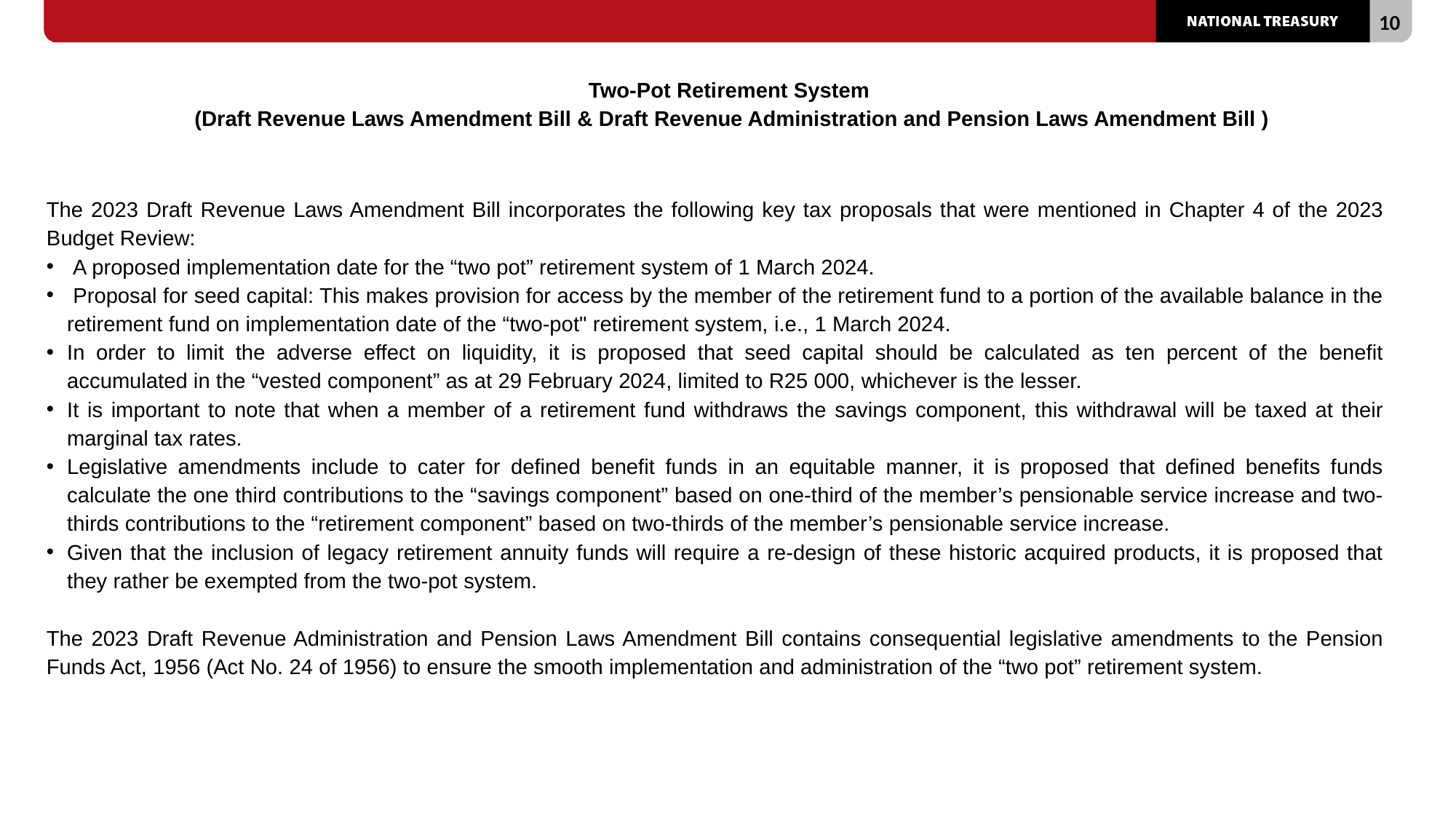

# Two-Pot Retirement System (Draft Revenue Laws Amendment Bill & Draft Revenue Administration and Pension Laws Amendment Bill )
The 2023 Draft Revenue Laws Amendment Bill incorporates the following key tax proposals that were mentioned in Chapter 4 of the 2023 Budget Review:
 A proposed implementation date for the “two pot” retirement system of 1 March 2024.
 Proposal for seed capital: This makes provision for access by the member of the retirement fund to a portion of the available balance in the retirement fund on implementation date of the “two-pot" retirement system, i.e., 1 March 2024.
In order to limit the adverse effect on liquidity, it is proposed that seed capital should be calculated as ten percent of the benefit accumulated in the “vested component” as at 29 February 2024, limited to R25 000, whichever is the lesser.
It is important to note that when a member of a retirement fund withdraws the savings component, this withdrawal will be taxed at their marginal tax rates.
Legislative amendments include to cater for defined benefit funds in an equitable manner, it is proposed that defined benefits funds calculate the one third contributions to the “savings component” based on one-third of the member’s pensionable service increase and two-thirds contributions to the “retirement component” based on two-thirds of the member’s pensionable service increase.
Given that the inclusion of legacy retirement annuity funds will require a re-design of these historic acquired products, it is proposed that they rather be exempted from the two-pot system.

The 2023 Draft Revenue Administration and Pension Laws Amendment Bill contains consequential legislative amendments to the Pension Funds Act, 1956 (Act No. 24 of 1956) to ensure the smooth implementation and administration of the “two pot” retirement system.